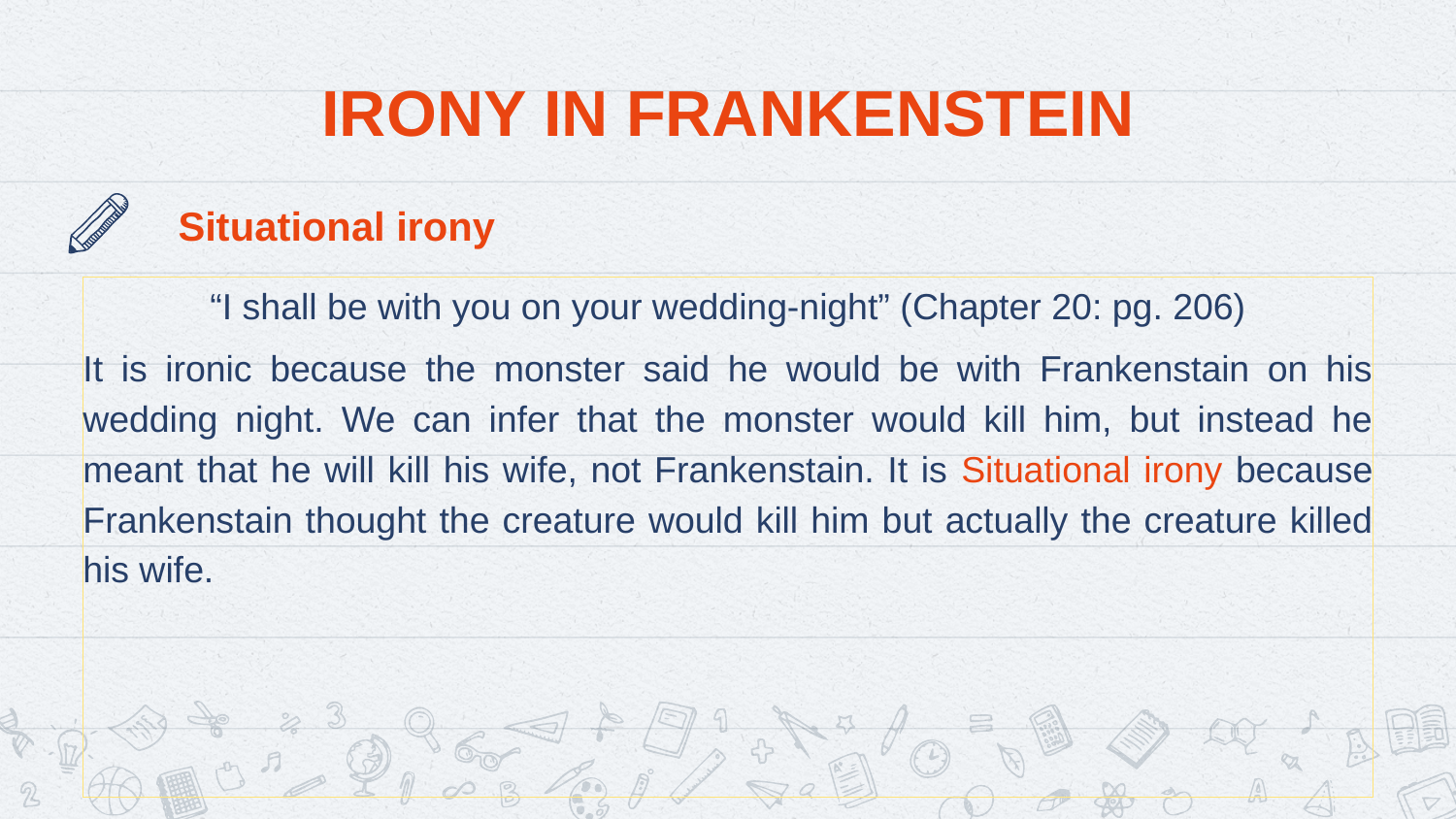

# IRONY IN FRANKENSTEIN

Situational irony
“I shall be with you on your wedding-night” (Chapter 20: pg. 206)
It is ironic because the monster said he would be with Frankenstain on his wedding night. We can infer that the monster would kill him, but instead he meant that he will kill his wife, not Frankenstain. It is Situational irony because Frankenstain thought the creature would kill him but actually the creature killed his wife.